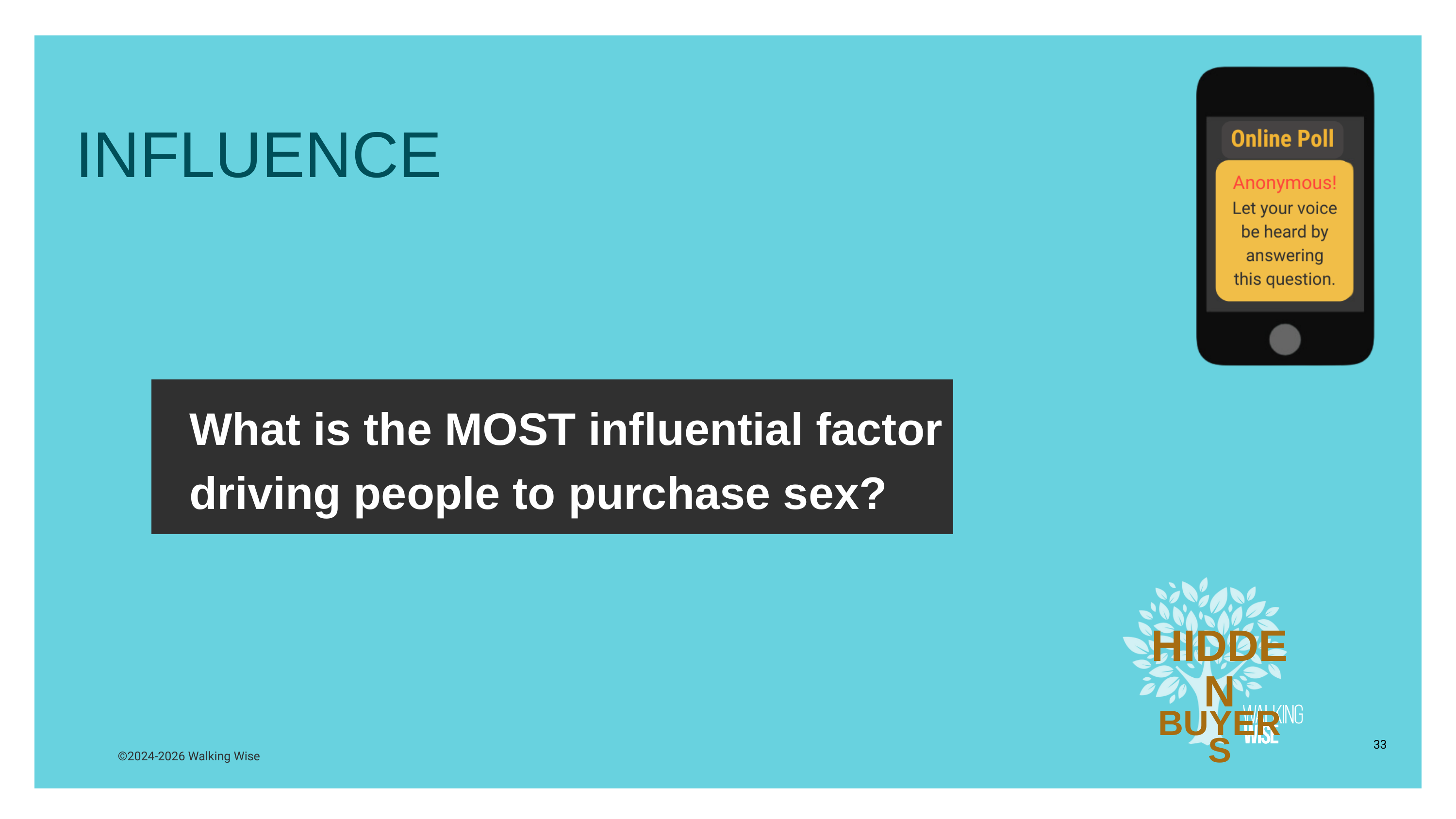

LESSON PLANS
INFLUENCE

What is the MOST influential factor driving people to purchase sex?

HIDDEN
BUYERS

33
©2024-2026 Walking Wise
3